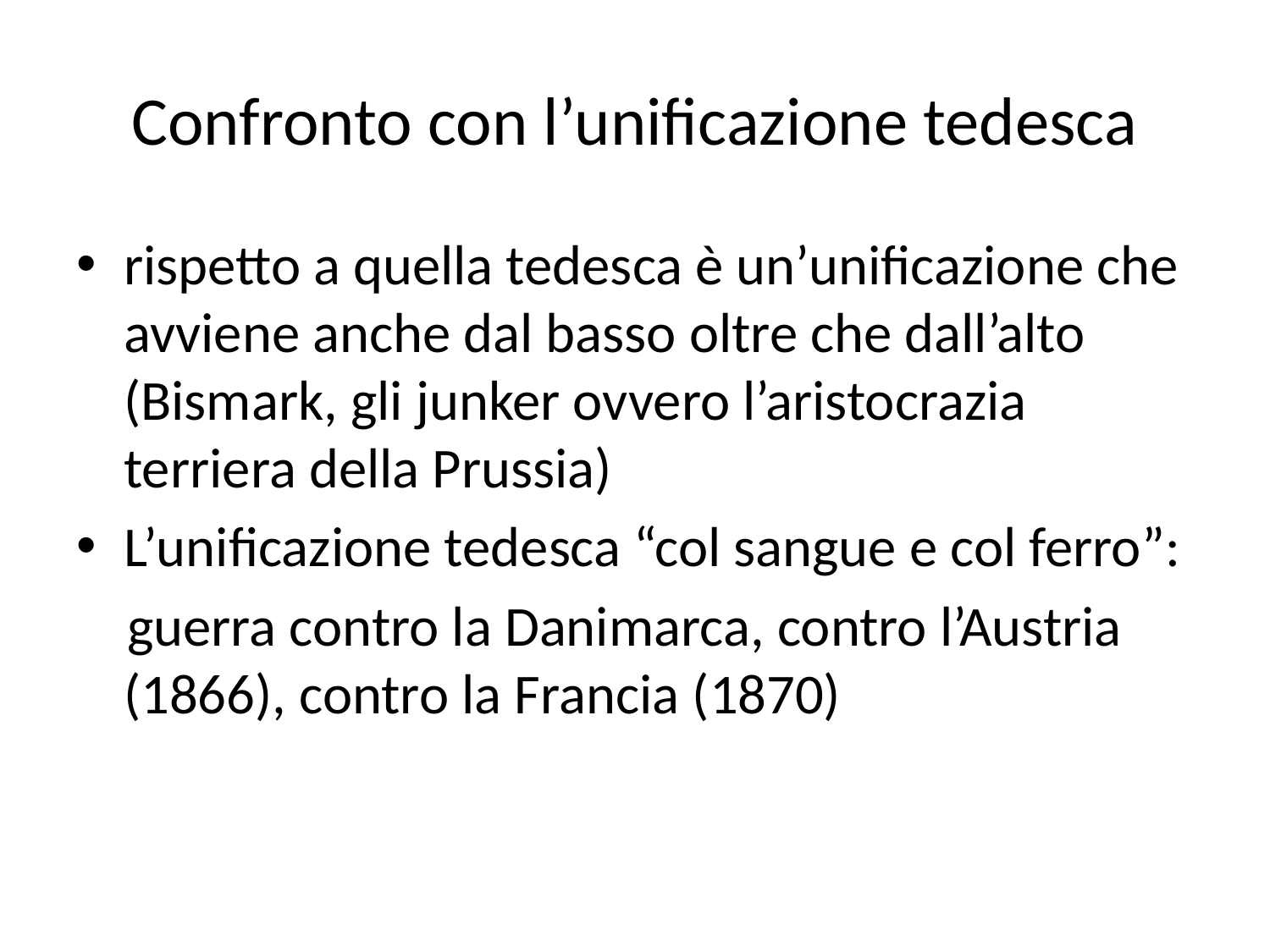

# Confronto con l’unificazione tedesca
rispetto a quella tedesca è un’unificazione che avviene anche dal basso oltre che dall’alto (Bismark, gli junker ovvero l’aristocrazia terriera della Prussia)
L’unificazione tedesca “col sangue e col ferro”:
    guerra contro la Danimarca, contro l’Austria (1866), contro la Francia (1870)